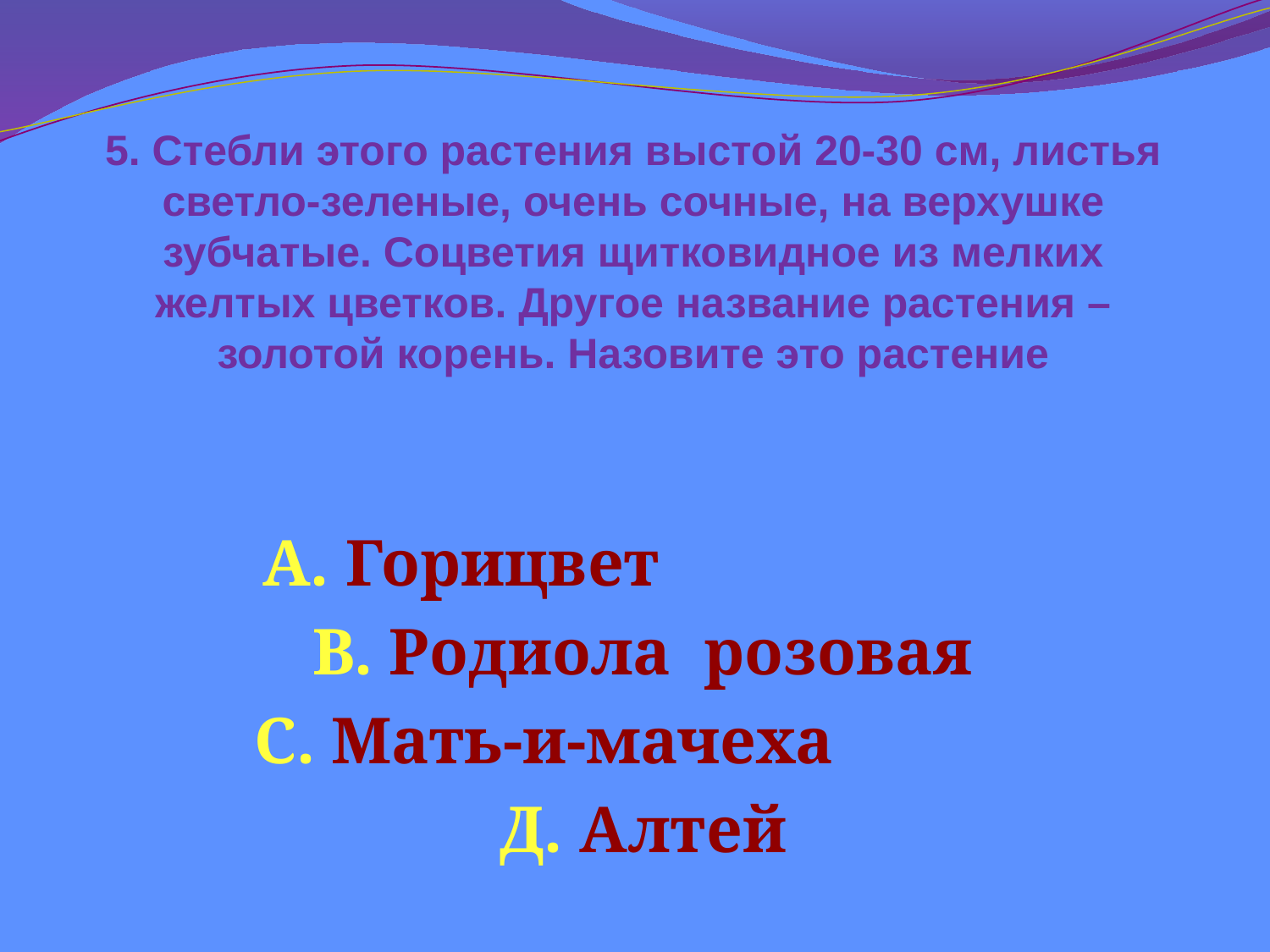

# 5. Стебли этого растения выстой 20-30 см, листья светло-зеленые, очень сочные, на верхушке зубчатые. Соцветия щитковидное из мелких желтых цветков. Другое название растения – золотой корень. Назовите это растение

А. Горицвет
   В. Родиола  розовая
С. Мать-и-мачеха
   Д. Алтей